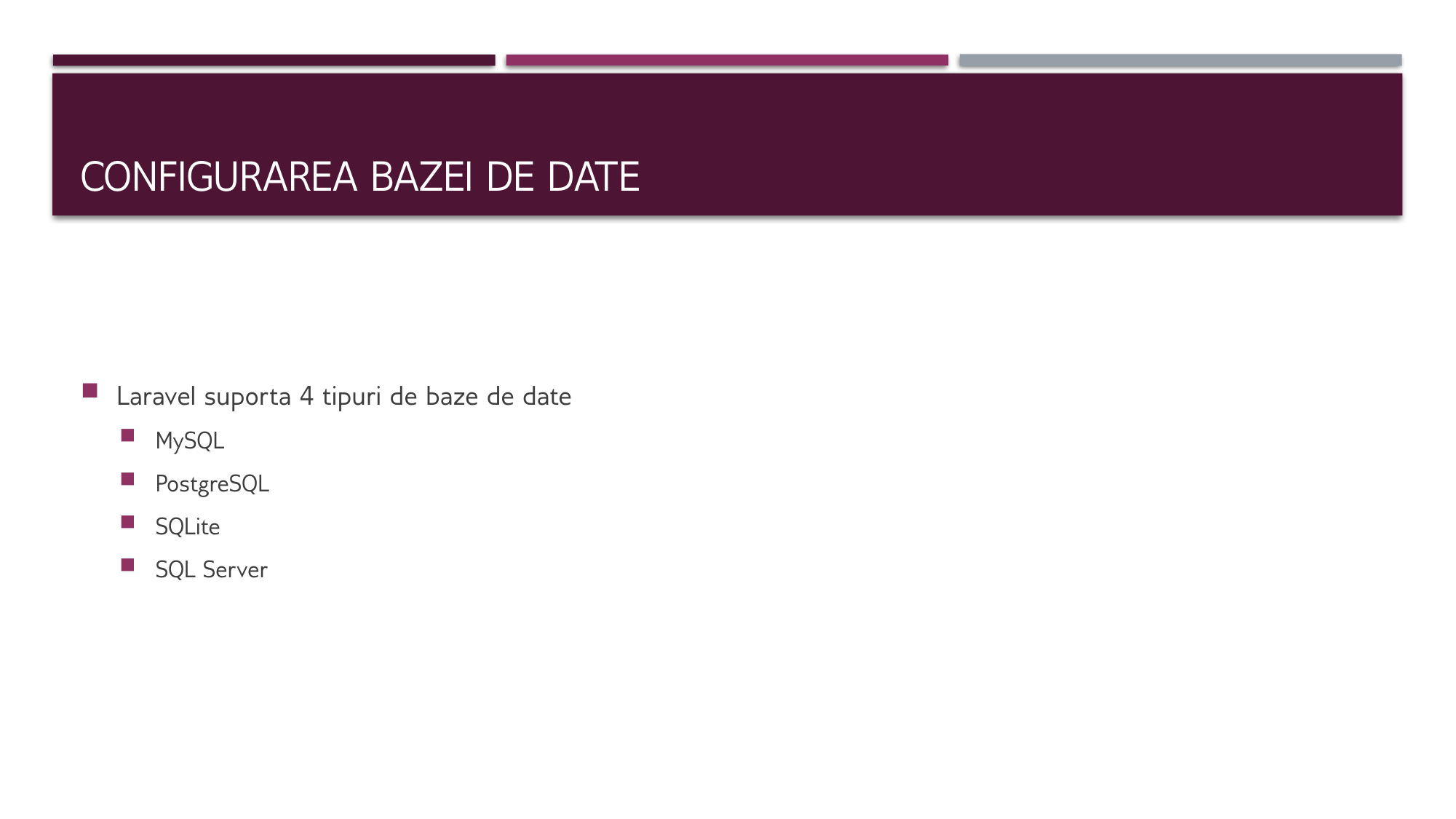

# CONFIGURAREA BAZEI DE DATE
Laravel suporta 4 tipuri de baze de date
MySQL
PostgreSQL
SQLite
SQL Server